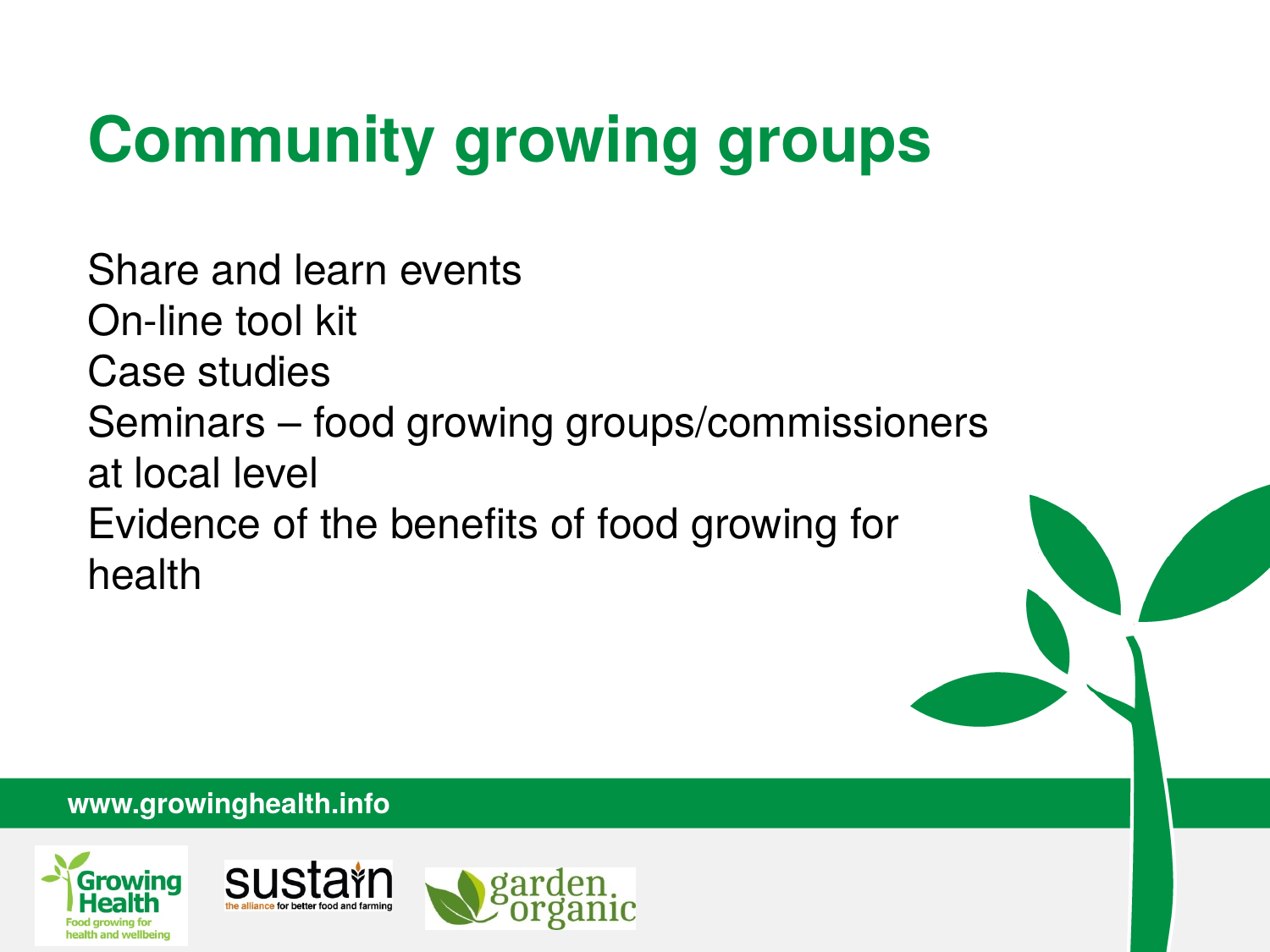

# Community growing groups Share and learn events On-line tool kit Case studies Seminars – food growing groups/commissioners at local level Evidence of the benefits of food growing for health